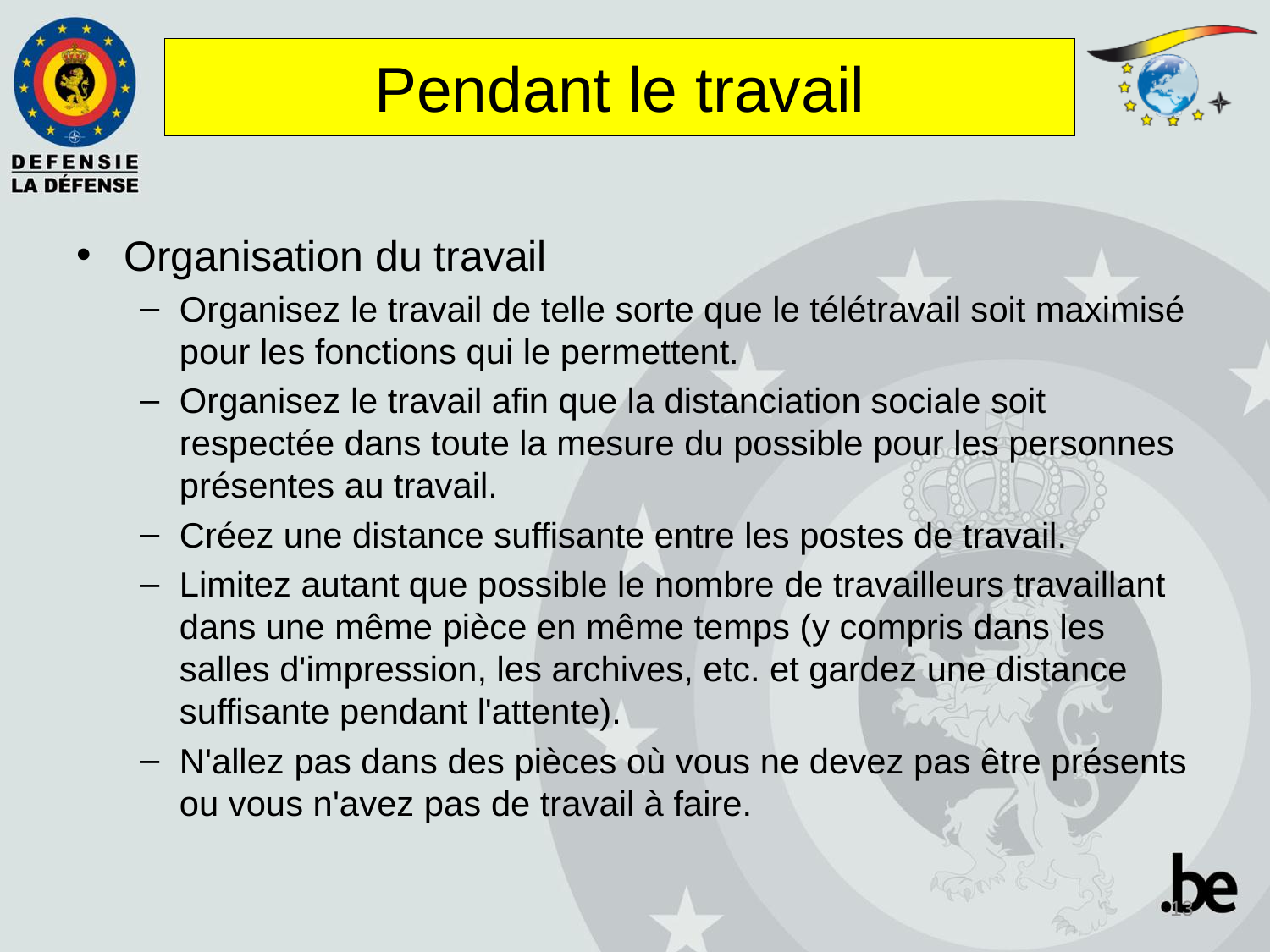

# Pendant le travail
Organisation du travail
Organisez le travail de telle sorte que le télétravail soit maximisé pour les fonctions qui le permettent.
Organisez le travail afin que la distanciation sociale soit respectée dans toute la mesure du possible pour les personnes présentes au travail.
Créez une distance suffisante entre les postes de travail.
Limitez autant que possible le nombre de travailleurs travaillant dans une même pièce en même temps (y compris dans les salles d'impression, les archives, etc. et gardez une distance suffisante pendant l'attente).
N'allez pas dans des pièces où vous ne devez pas être présents ou vous n'avez pas de travail à faire.

13